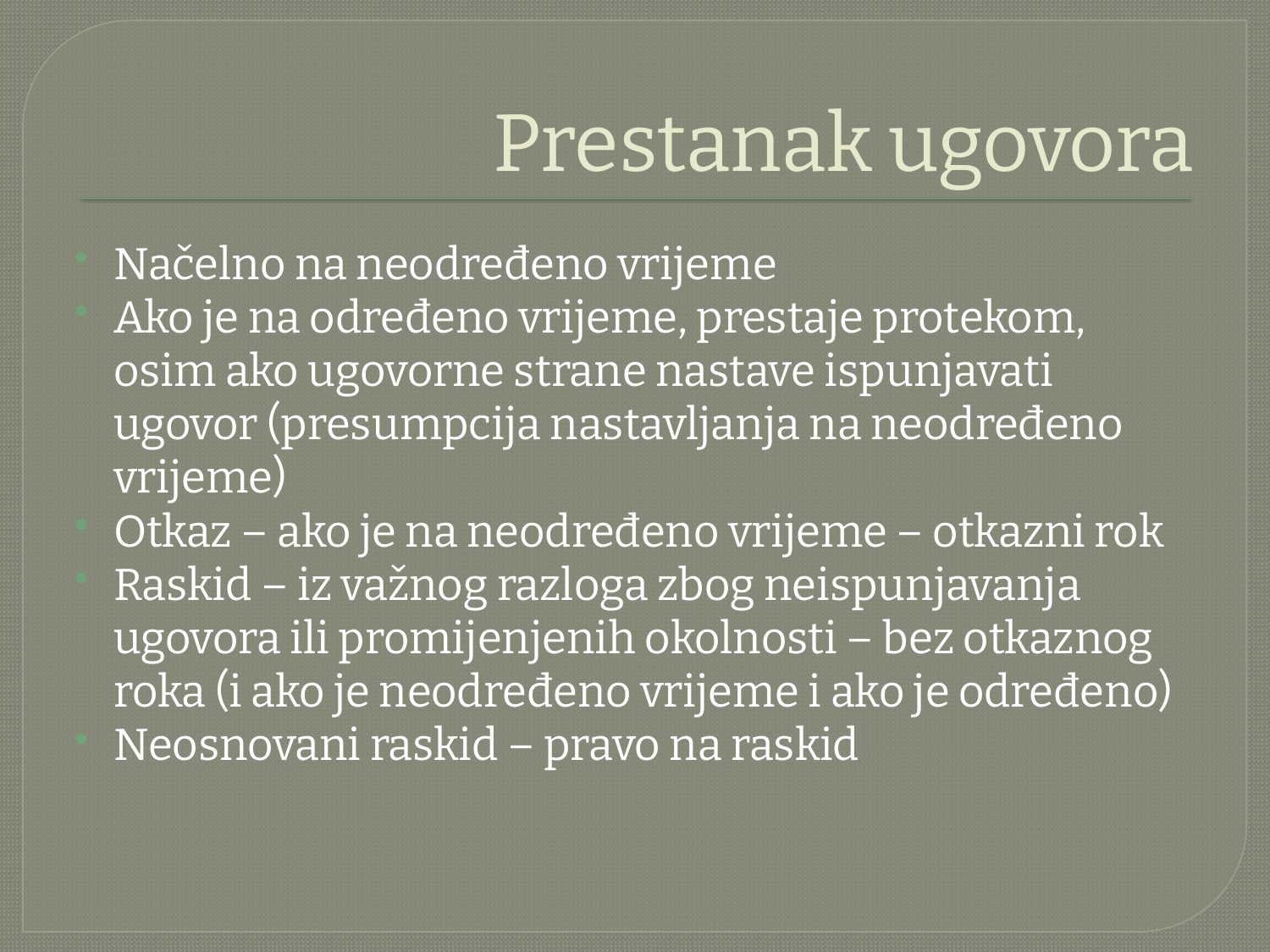

# Prestanak ugovora
Načelno na neodređeno vrijeme
Ako je na određeno vrijeme, prestaje protekom, osim ako ugovorne strane nastave ispunjavati ugovor (presumpcija nastavljanja na neodređeno vrijeme)
Otkaz – ako je na neodređeno vrijeme – otkazni rok
Raskid – iz važnog razloga zbog neispunjavanja ugovora ili promijenjenih okolnosti – bez otkaznog roka (i ako je neodređeno vrijeme i ako je određeno)
Neosnovani raskid – pravo na raskid